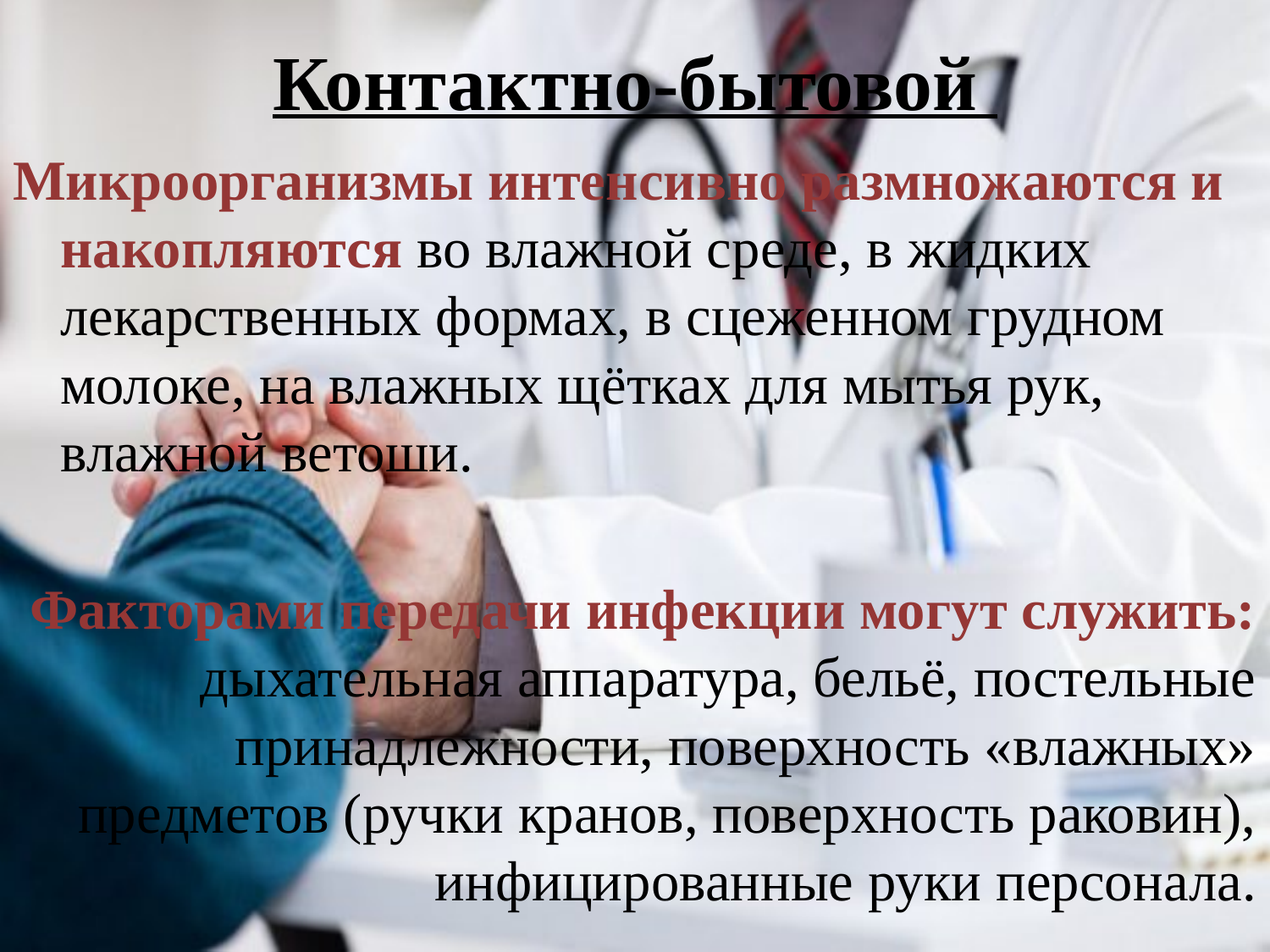

# Контактно-бытовой
Микроорганизмы интенсивно размножаются и накопляются во влажной среде, в жидких лекарственных формах, в сцеженном грудном молоке, на влажных щётках для мытья рук, влажной ветоши.

Факторами передачи инфекции могут служить: дыхательная аппаратура, бельё, постельные принадлежности, поверхность «влажных» предметов (ручки кранов, поверхность раковин), инфицированные руки персонала.